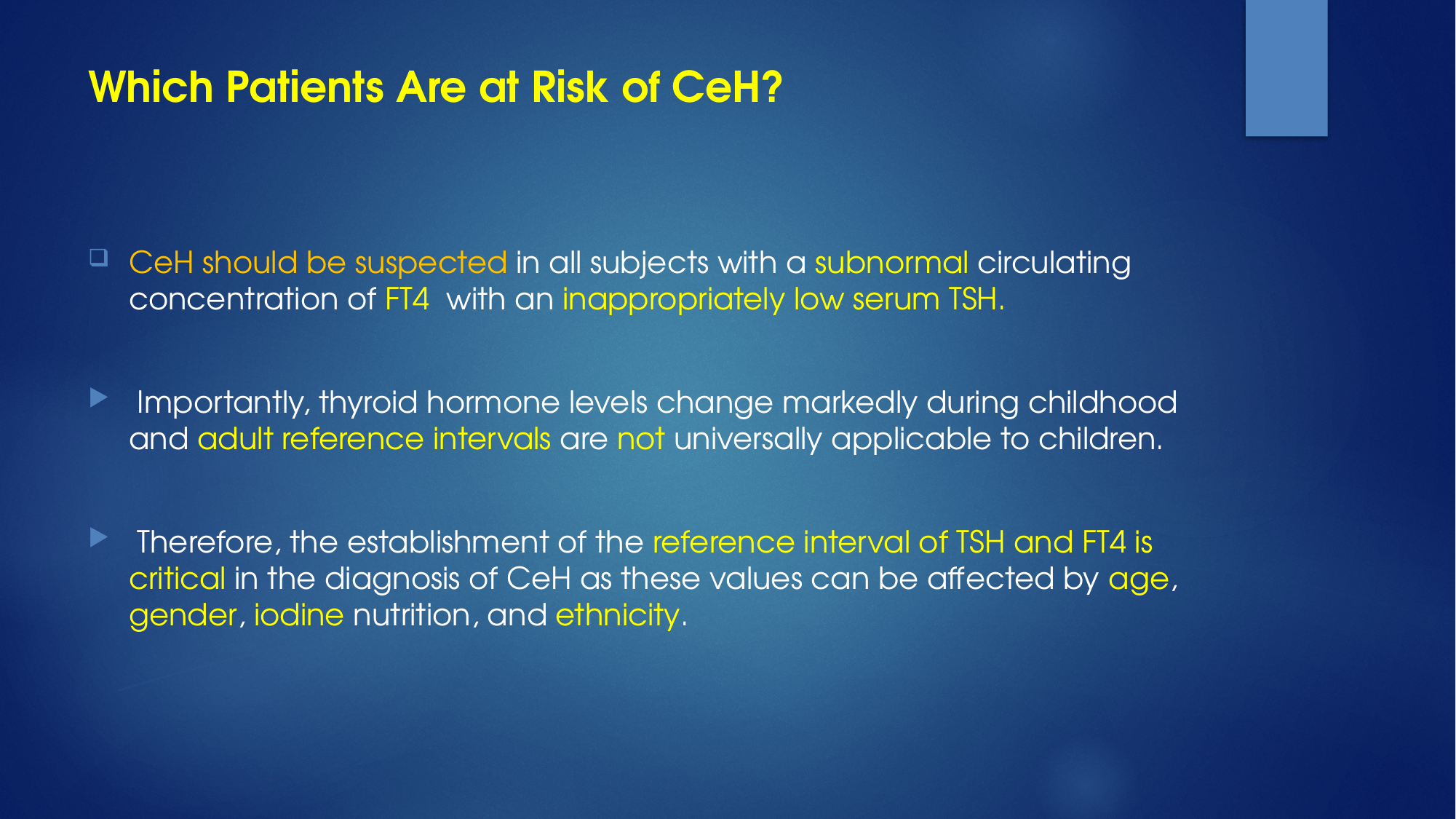

# Which Patients Are at Risk of CeH?

CeH should be suspected in all subjects with a subnormal circulating concentration of FT4  with an inappropriately low serum TSH.

 Importantly, thyroid hormone levels change markedly during childhood and adult reference intervals are not universally applicable to children.

 Therefore, the establishment of the reference interval of TSH and FT4 is critical in the diagnosis of CeH as these values can be affected by age, gender, iodine nutrition, and ethnicity.